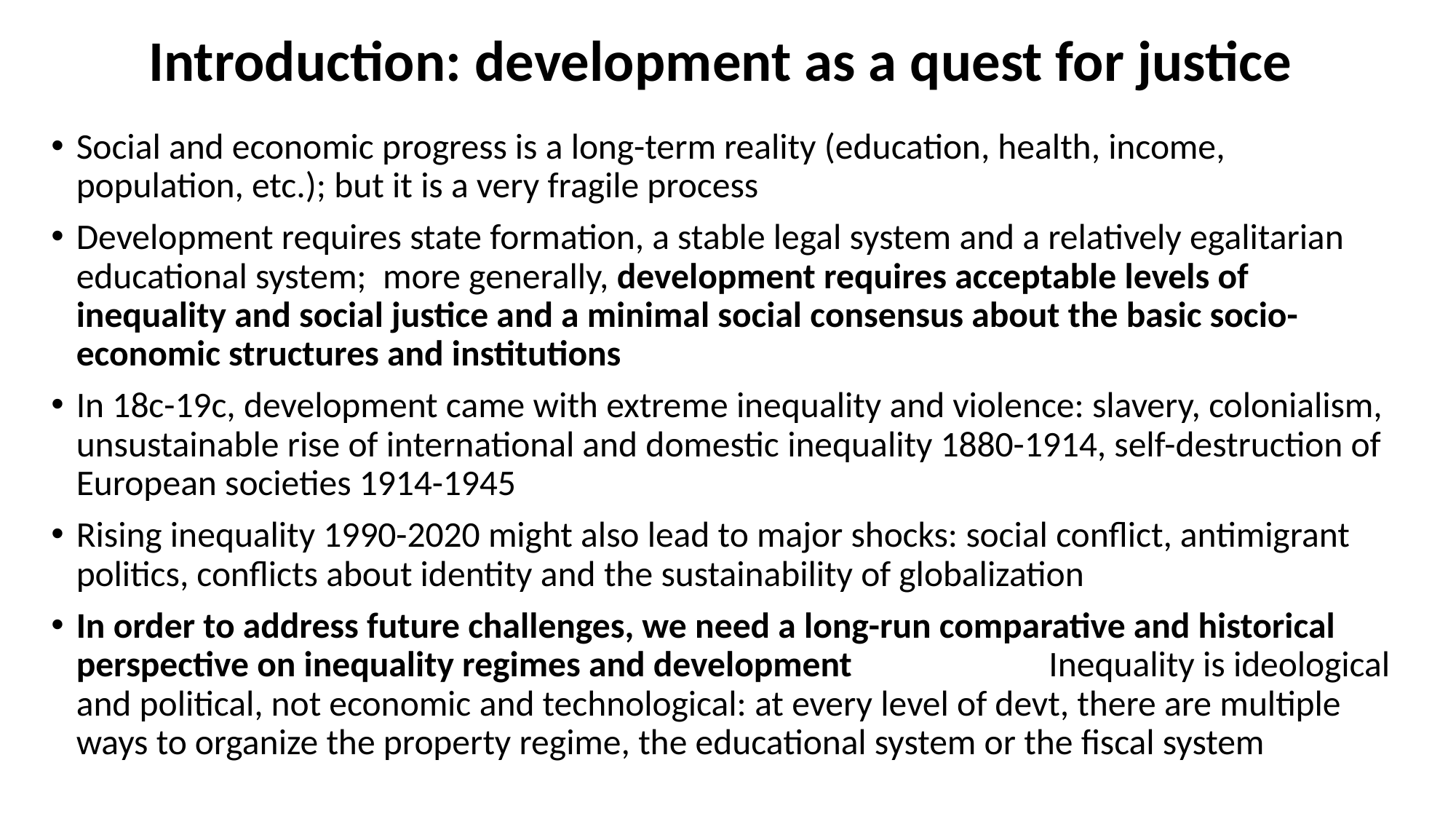

# Introduction: development as a quest for justice
Social and economic progress is a long-term reality (education, health, income, population, etc.); but it is a very fragile process
Development requires state formation, a stable legal system and a relatively egalitarian educational system;  more generally, development requires acceptable levels of inequality and social justice and a minimal social consensus about the basic socio-economic structures and institutions
In 18c-19c, development came with extreme inequality and violence: slavery, colonialism, unsustainable rise of international and domestic inequality 1880-1914, self-destruction of European societies 1914-1945
Rising inequality 1990-2020 might also lead to major shocks: social conflict, antimigrant politics, conflicts about identity and the sustainability of globalization
In order to address future challenges, we need a long-run comparative and historical perspective on inequality regimes and development                        Inequality is ideological and political, not economic and technological: at every level of devt, there are multiple ways to organize the property regime, the educational system or the fiscal system